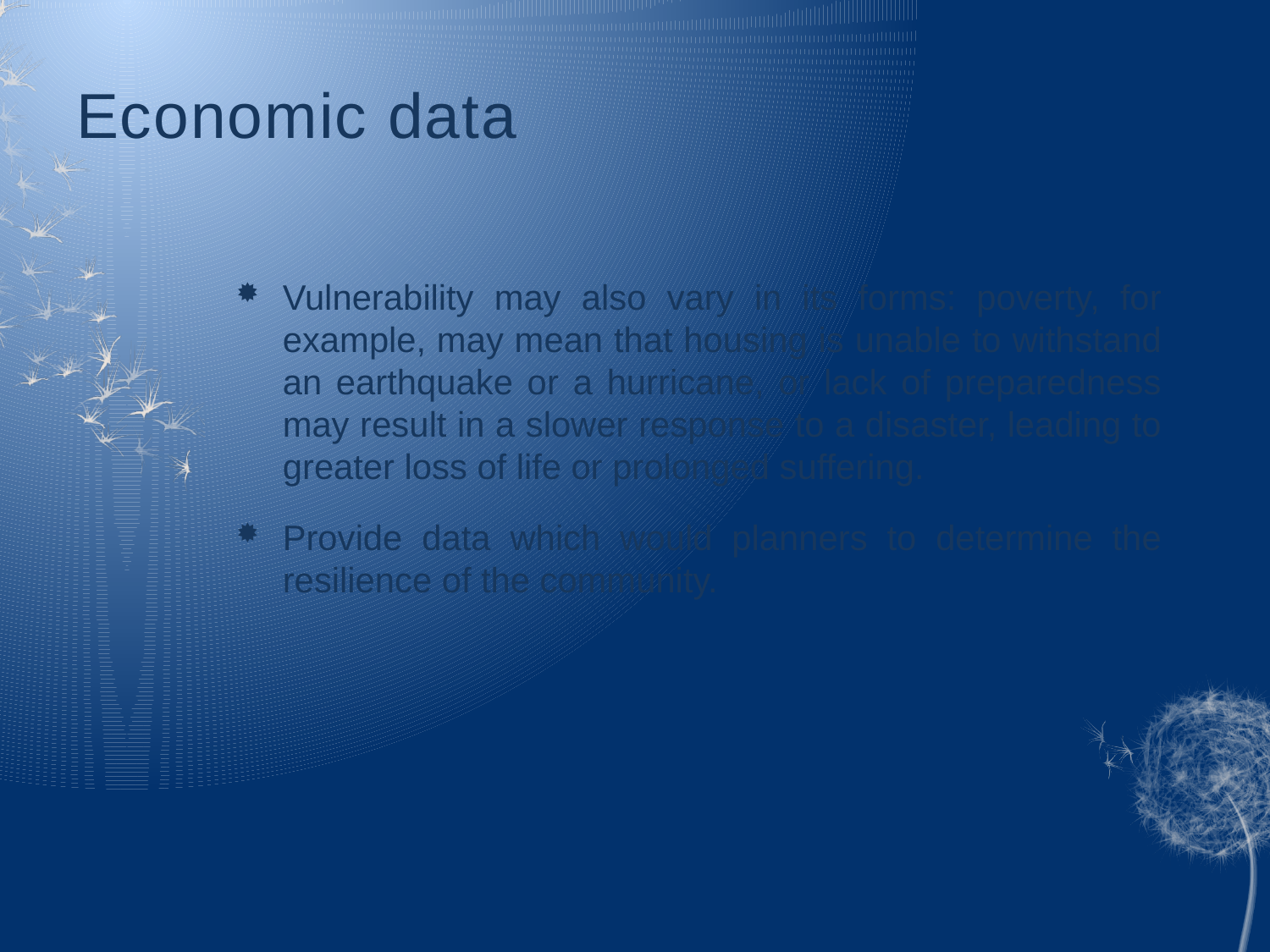

# Economic data
Vulnerability may also vary in its forms: poverty, for example, may mean that housing is unable to withstand an earthquake or a hurricane, or lack of preparedness may result in a slower response to a disaster, leading to greater loss of life or prolonged suffering.
Provide data which would planners to determine the resilience of the community.